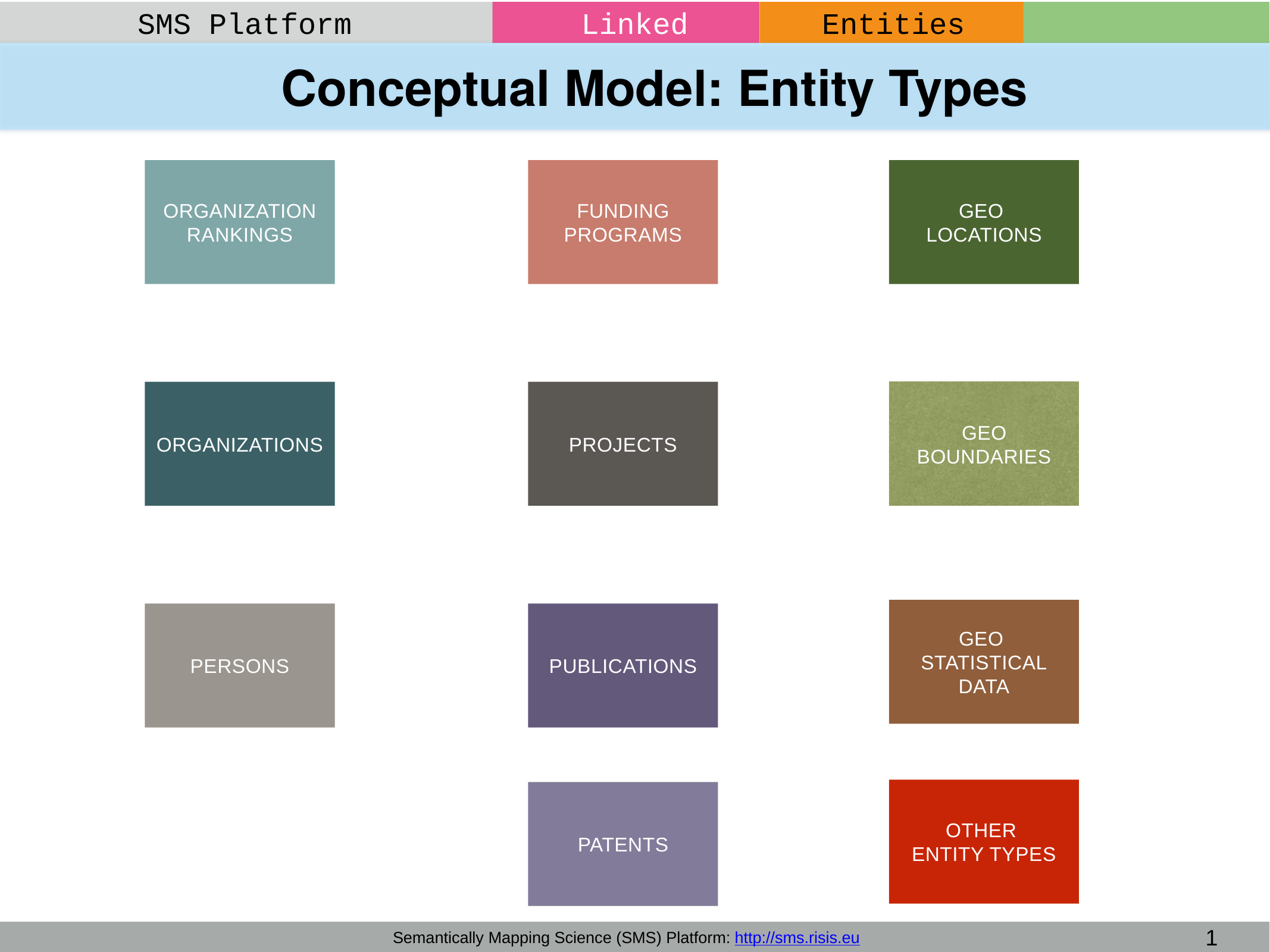

SMS Platform
Linked
Entities

Conceptual Model: Entity Types
Organization
Rankings
Funding
Programs
Geo
LoCations
Organizations
Projects
Geo
Boundaries
Geo
Statistical
Data
Persons
Publications
Other
Entity Types
Patents
10

Semantically Mapping Science (SMS) Platform: http://sms.risis.eu